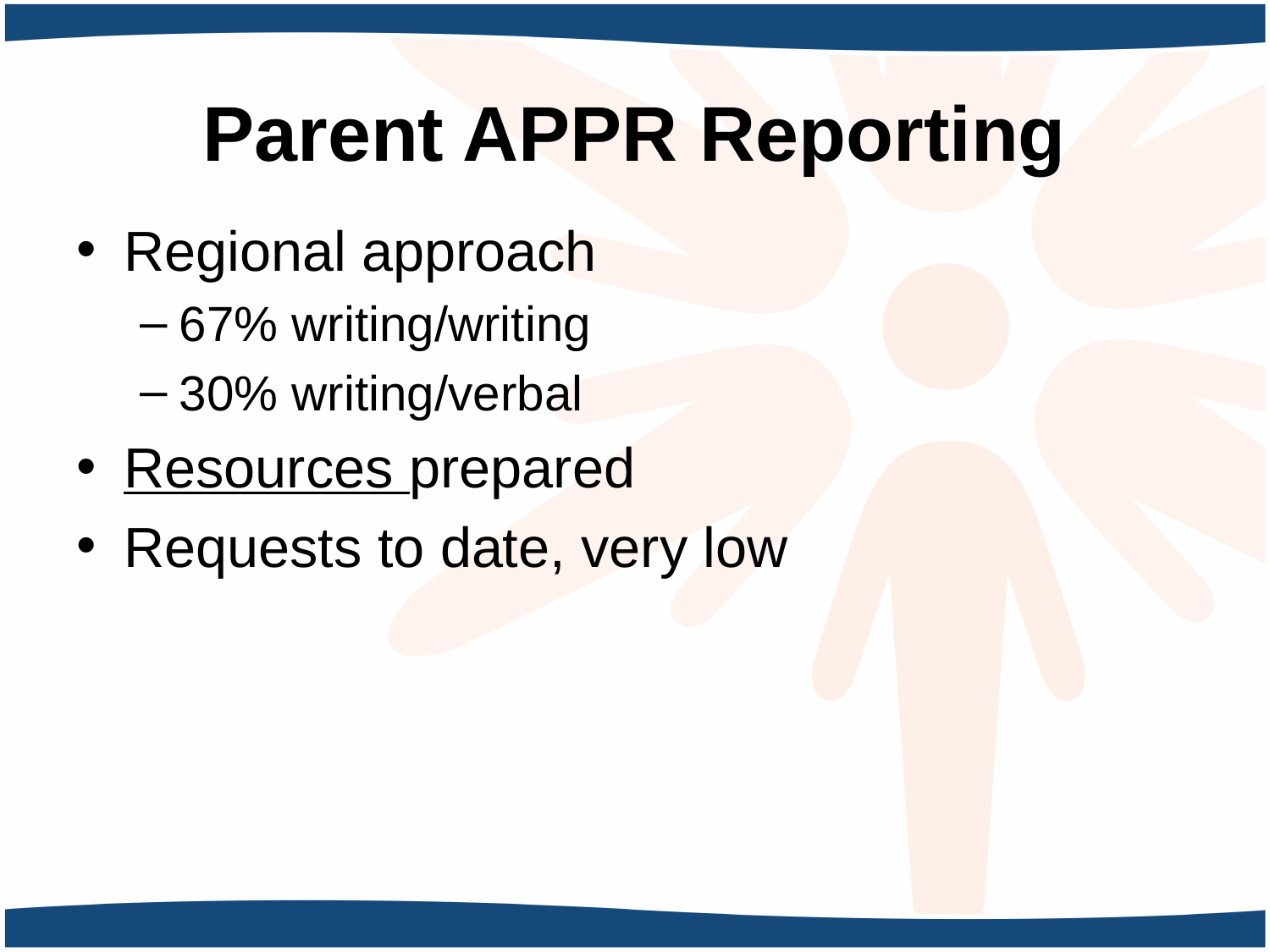

# Parent APPR Reporting
Regional approach
67% writing/writing
30% writing/verbal
Resources prepared
Requests to date, very low